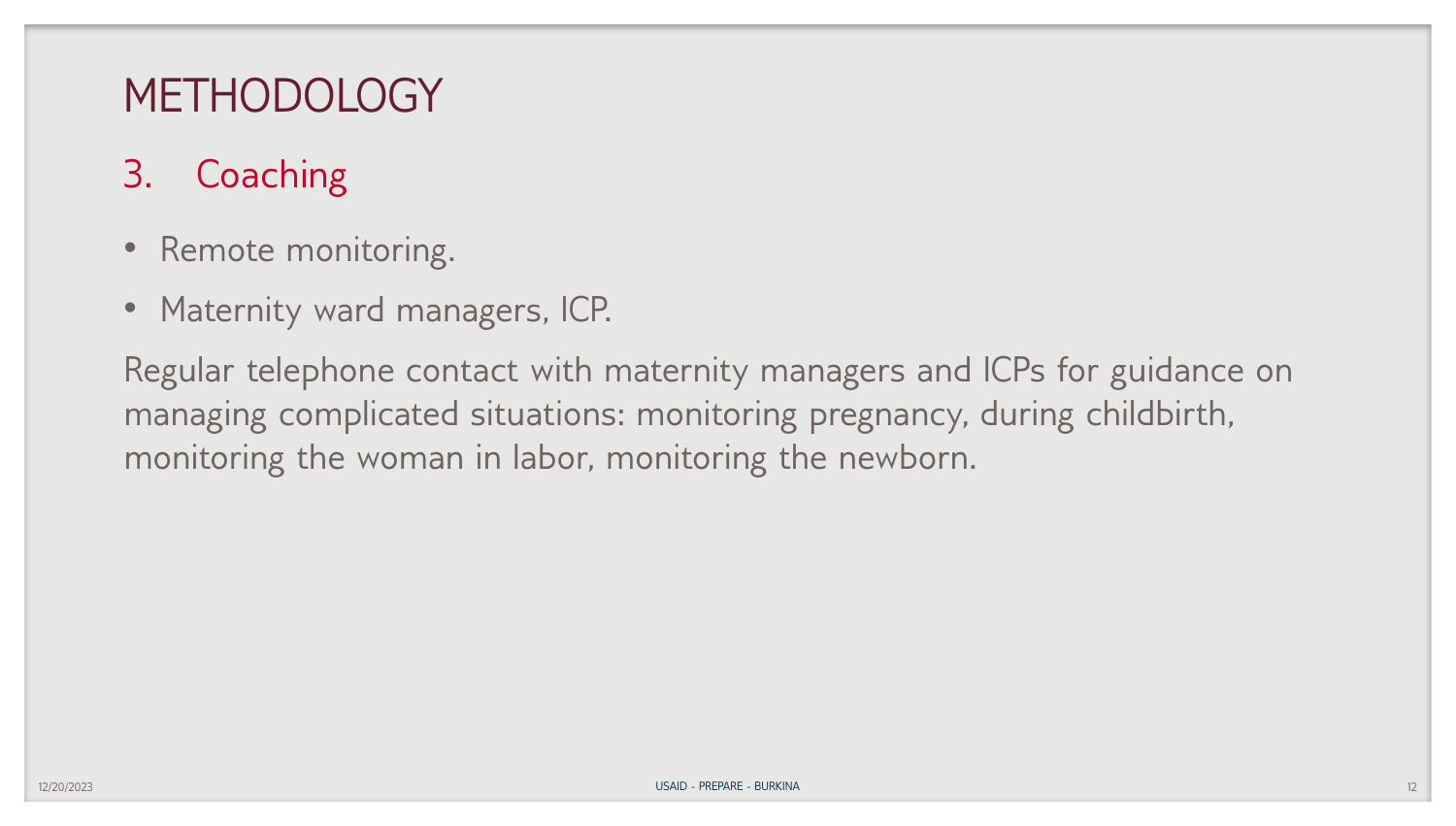

# METHODOLOGY
Coaching
Remote monitoring.
Maternity ward managers, ICP.
Regular telephone contact with maternity managers and ICPs for guidance on managing complicated situations: monitoring pregnancy, during childbirth, monitoring the woman in labor, monitoring the newborn.
12/20/2023
USAID - PREPARE - BURKINA
12